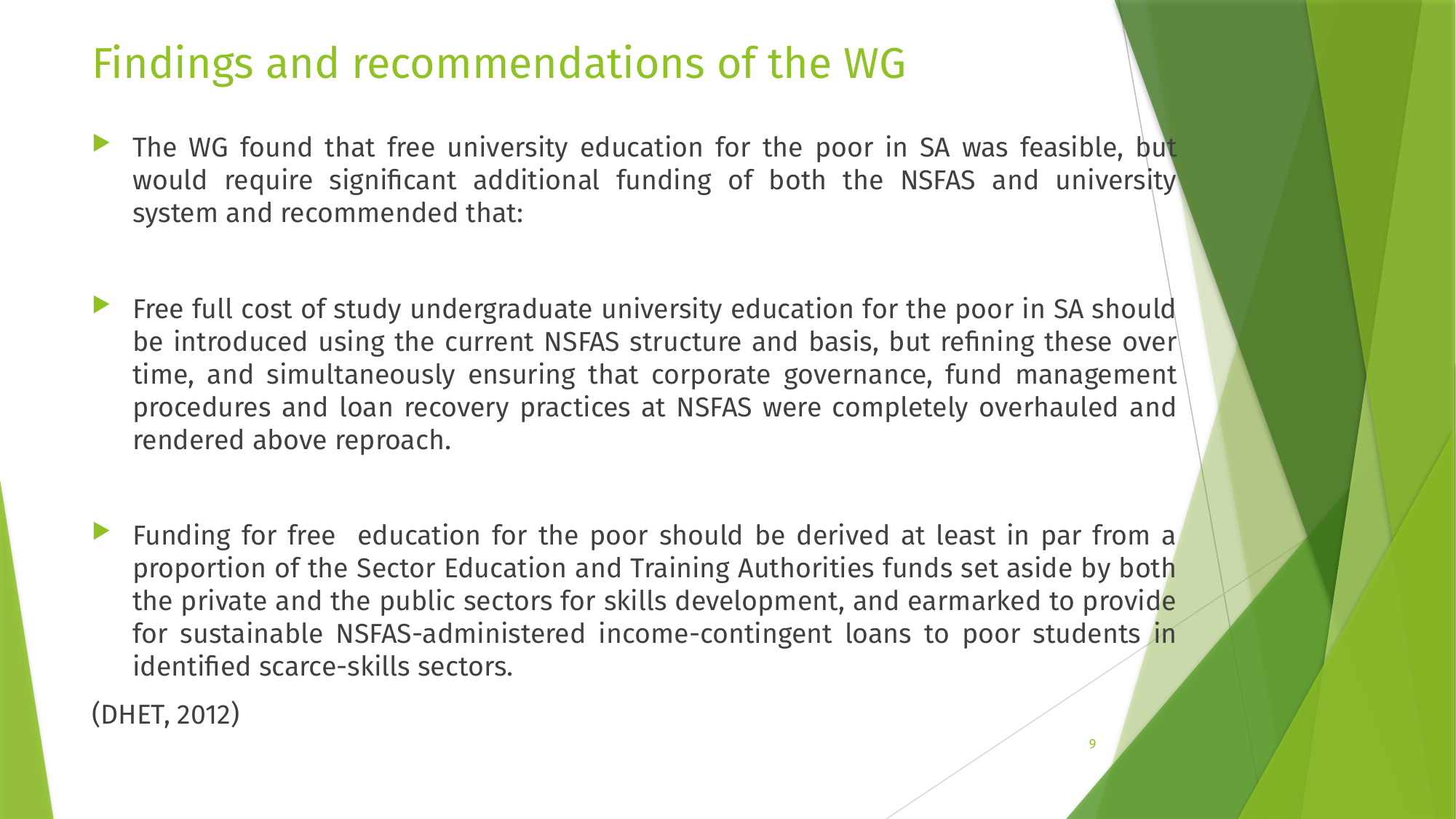

# Findings and recommendations of the WG
The WG found that free university education for the poor in SA was feasible, but would require significant additional funding of both the NSFAS and university system and recommended that:

Free full cost of study undergraduate university education for the poor in SA should be introduced using the current NSFAS structure and basis, but refining these over time, and simultaneously ensuring that corporate governance, fund management procedures and loan recovery practices at NSFAS were completely overhauled and rendered above reproach.

Funding for free  education for the poor should be derived at least in par from a proportion of the Sector Education and Training Authorities funds set aside by both the private and the public sectors for skills development, and earmarked to provide for sustainable NSFAS-administered income-contingent loans to poor students in identified scarce-skills sectors.
(DHET, 2012)

9